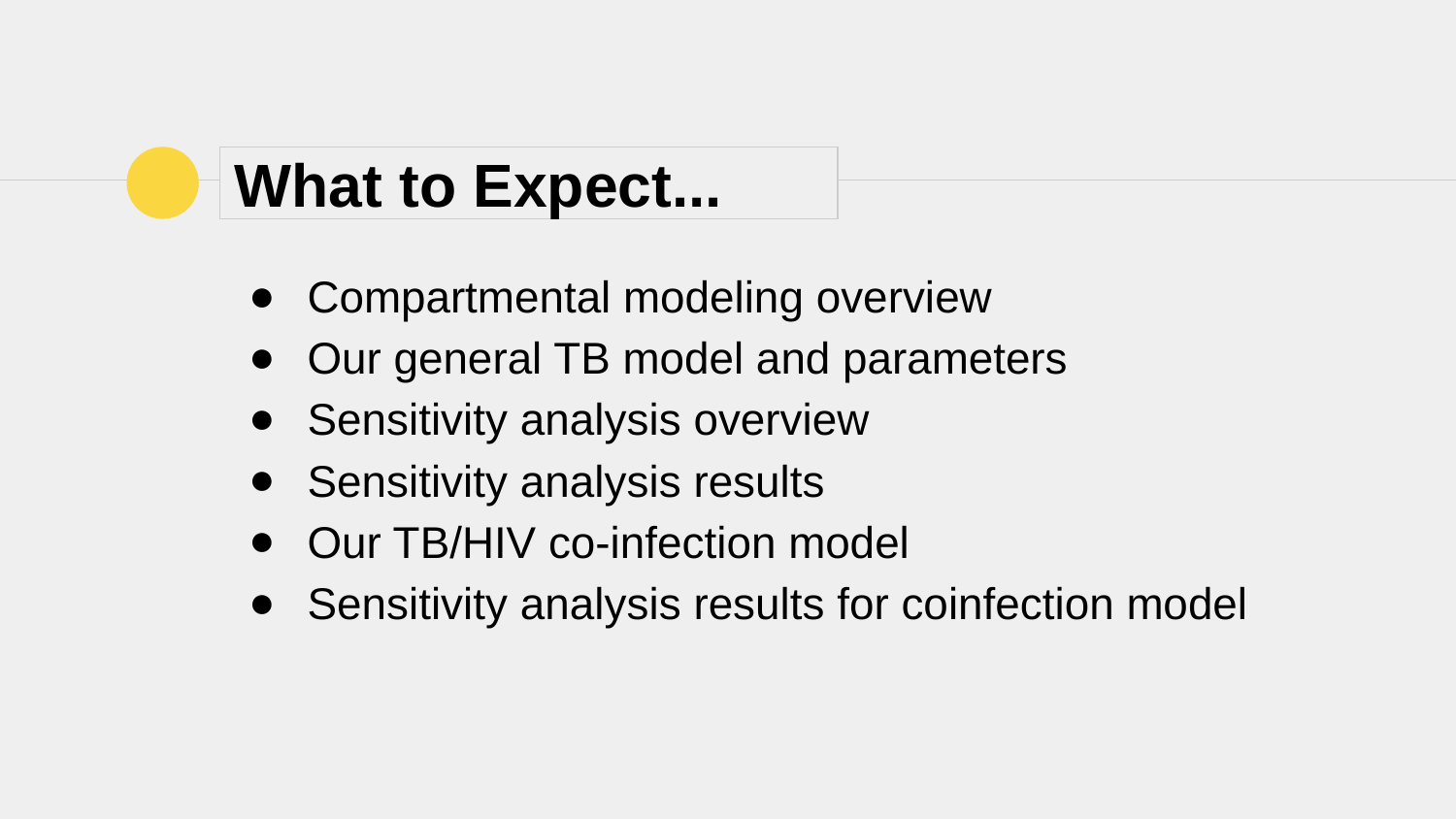

# What to Expect...
Compartmental modeling overview
Our general TB model and parameters
Sensitivity analysis overview
Sensitivity analysis results
Our TB/HIV co-infection model
Sensitivity analysis results for coinfection model